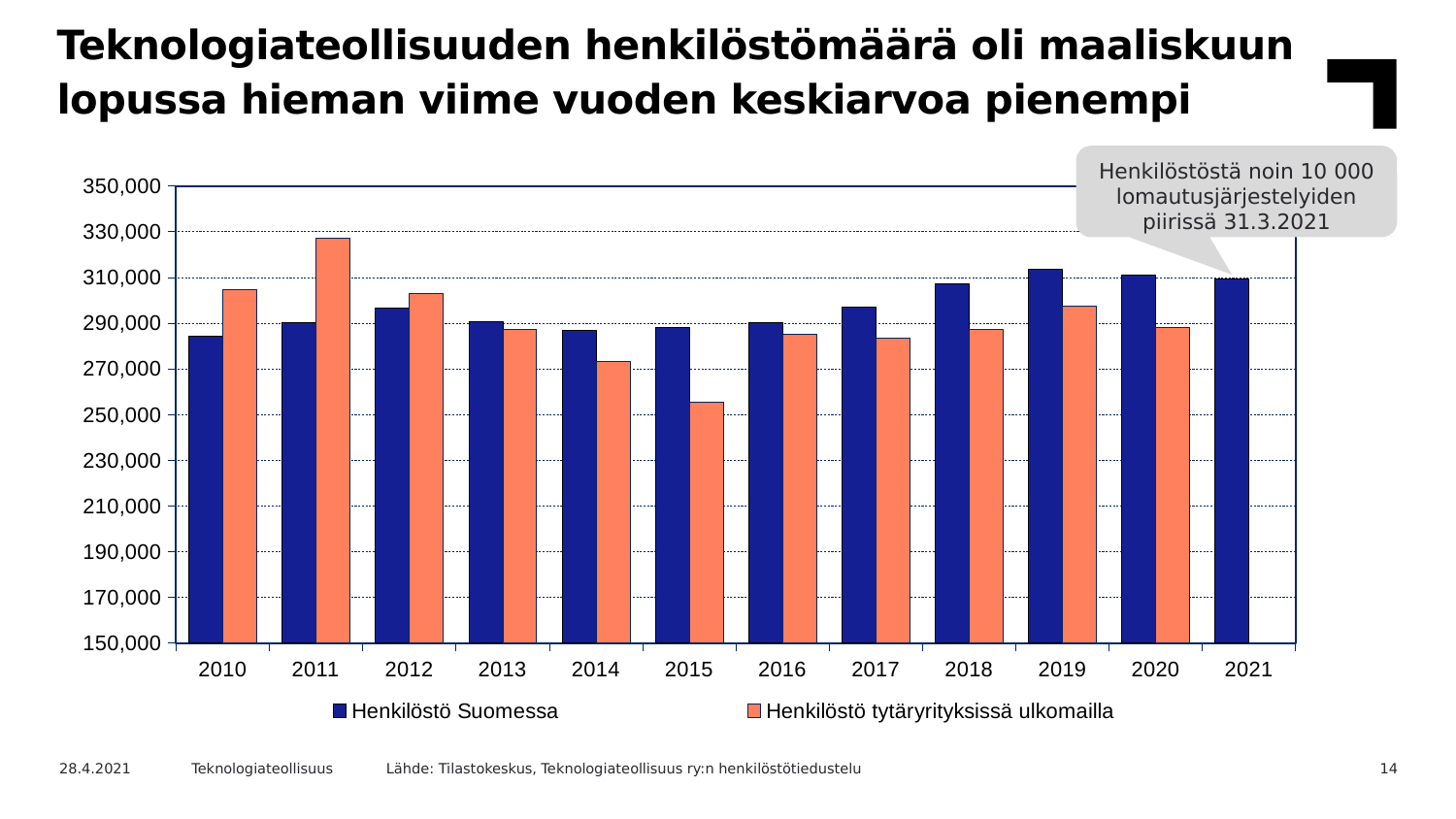

Teknologiateollisuuden henkilöstömäärä oli maaliskuun lopussa hieman viime vuoden keskiarvoa pienempi
Henkilöstöstä noin 10 000 lomautusjärjestelyiden piirissä 31.3.2021

### Chart

| Category | Henkilöstö Suomessa  | Henkilöstö tytäryrityksissä ulkomailla  |
|---|---|---|
| 2010 | 284200.0 | 304473.0 |
| 2011 | 290200.0 | 327105.0 |
| 2012 | 296700.0 | 302967.0 |
| 2013 | 290700.0 | 287327.0 |
| 2014 | 287000.0 | 273143.0 |
| 2015 | 288300.0 | 255440.5 |
| 2016 | 290300.0 | 284942.7 |
| 2017 | 297100.0 | 283597.0 |
| 2018 | 307400.0 | 287471.0 |
| 2019 | 313600.0 | 297636.0 |
| 2020 | 311011.0064852938 | 288183.0 |
| 2021 | 309573.34023931116 | None |
Lähde: Tilastokeskus, Teknologiateollisuus ry:n henkilöstötiedustelu
28.4.2021
Teknologiateollisuus
14